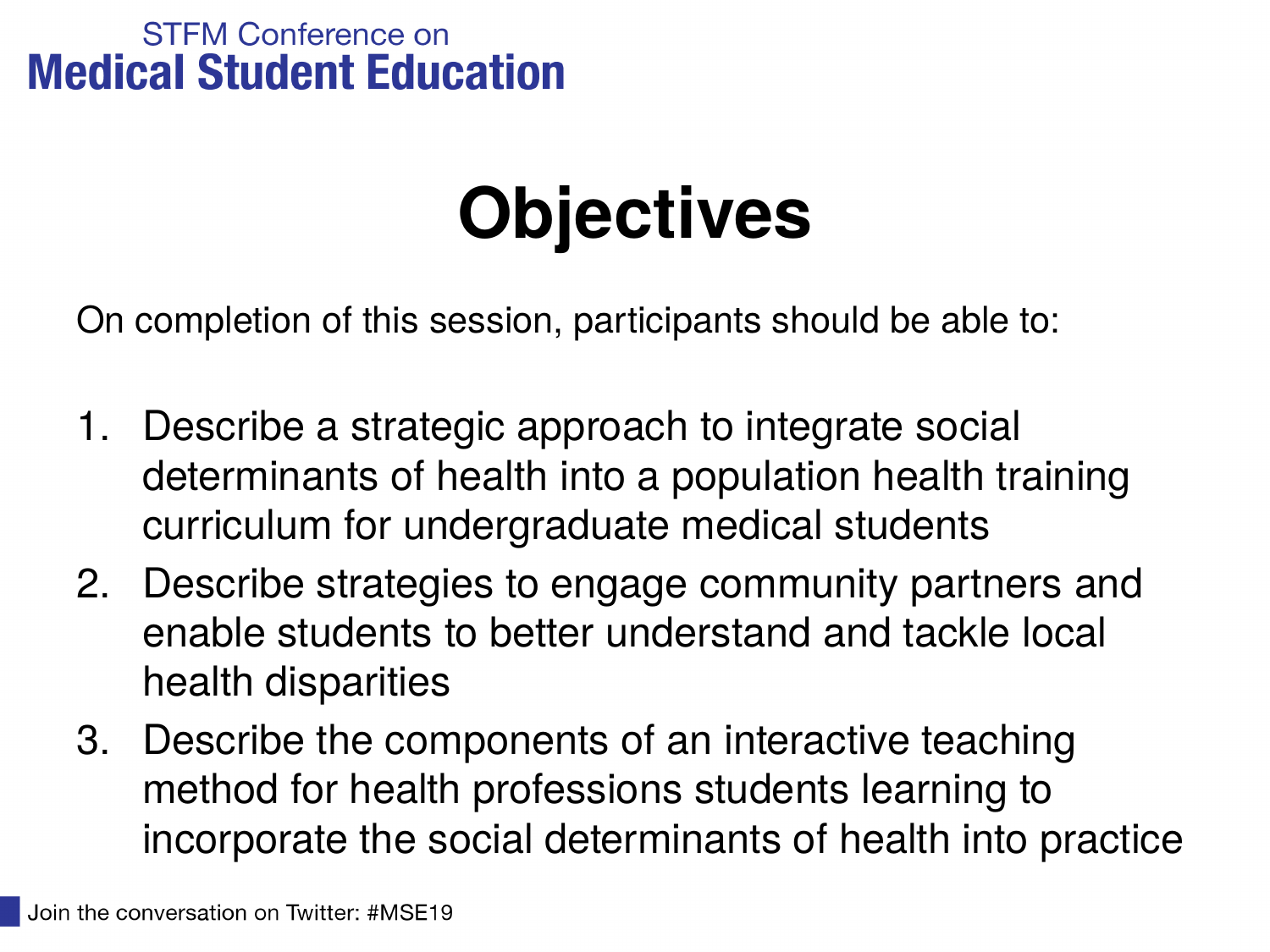

# Objectives
On completion of this session, participants should be able to:

Describe a strategic approach to integrate social determinants of health into a population health training curriculum for undergraduate medical students
Describe strategies to engage community partners and enable students to better understand and tackle local health disparities
Describe the components of an interactive teaching method for health professions students learning to incorporate the social determinants of health into practice